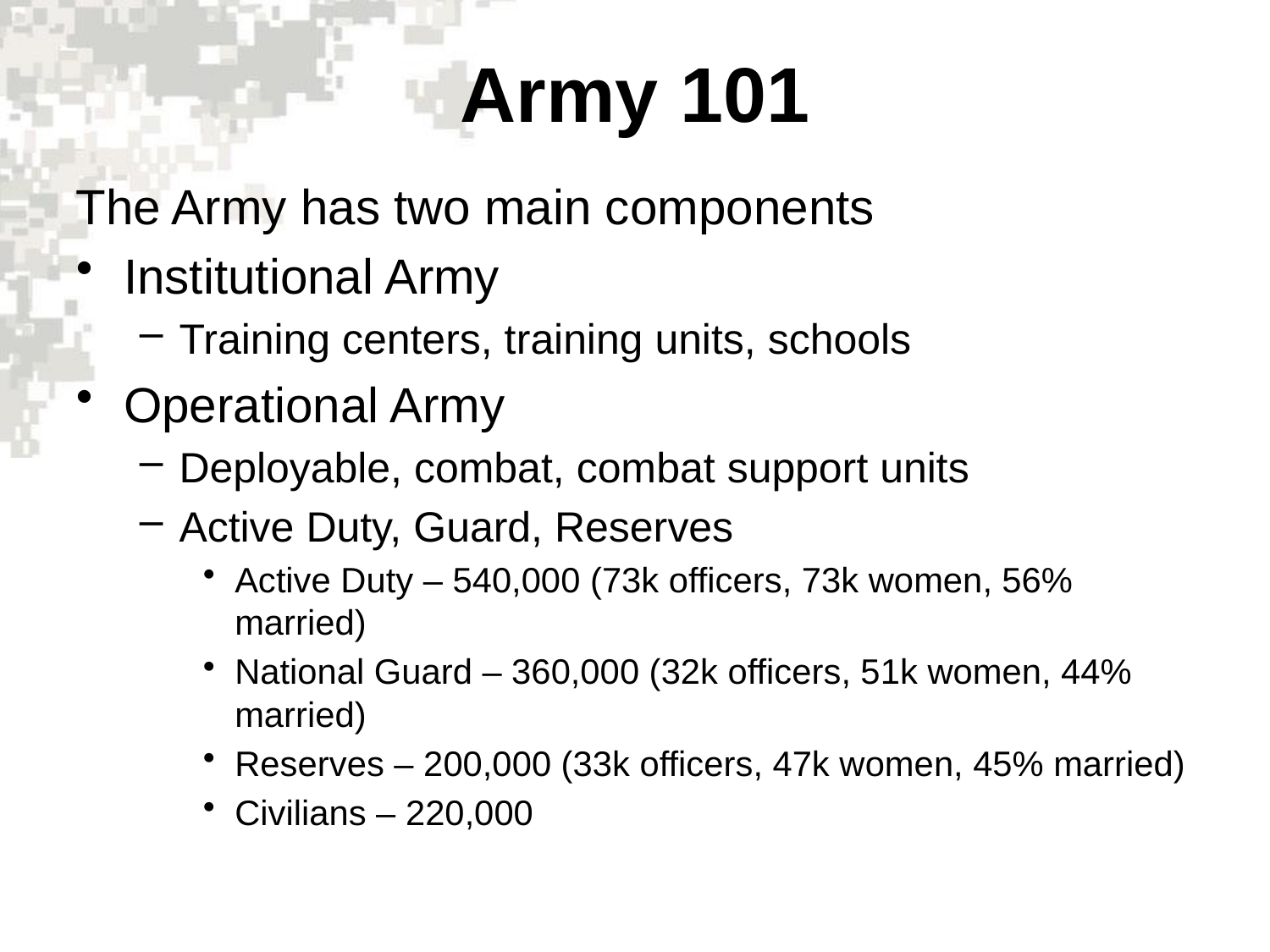

# Army 101
The Army has two main components
Institutional Army
Training centers, training units, schools
Operational Army
Deployable, combat, combat support units
Active Duty, Guard, Reserves
Active Duty – 540,000 (73k officers, 73k women, 56% married)
National Guard – 360,000 (32k officers, 51k women, 44% married)
Reserves – 200,000 (33k officers, 47k women, 45% married)
Civilians – 220,000